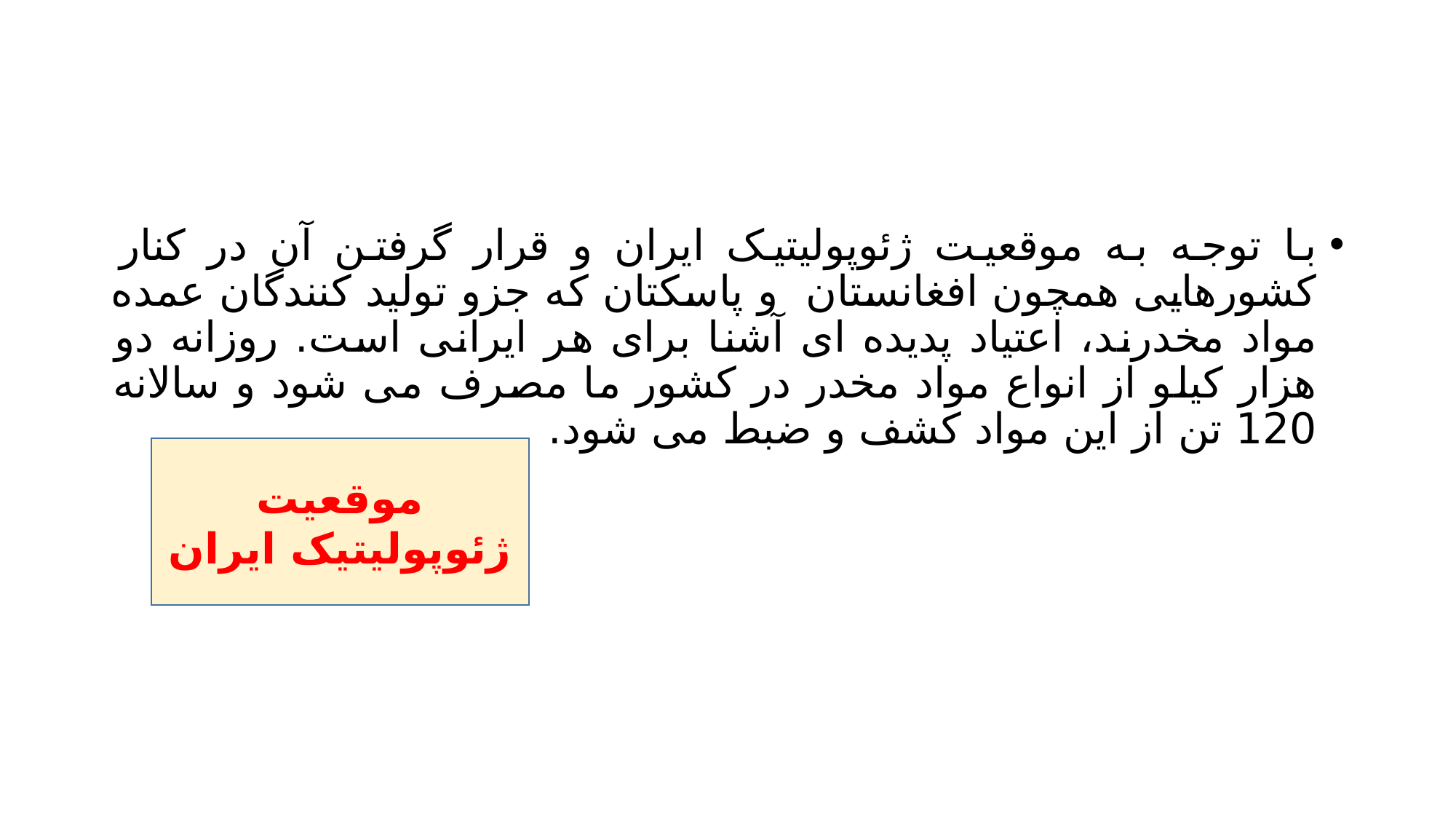

#
با توجه به موقعیت ژئوپولیتیک ایران و قرار گرفتن آن در کنار کشورهایی همچون افغانستان  و پاسکتان که جزو تولید کنندگان عمده مواد مخدرند، اعتیاد پدیده ای آشنا برای هر ایرانی است. روزانه دو هزار کیلو از انواع مواد مخدر در کشور ما مصرف می شود و سالانه 120 تن از این مواد کشف و ضبط می شود.
موقعیت ژئوپولیتیک ایران